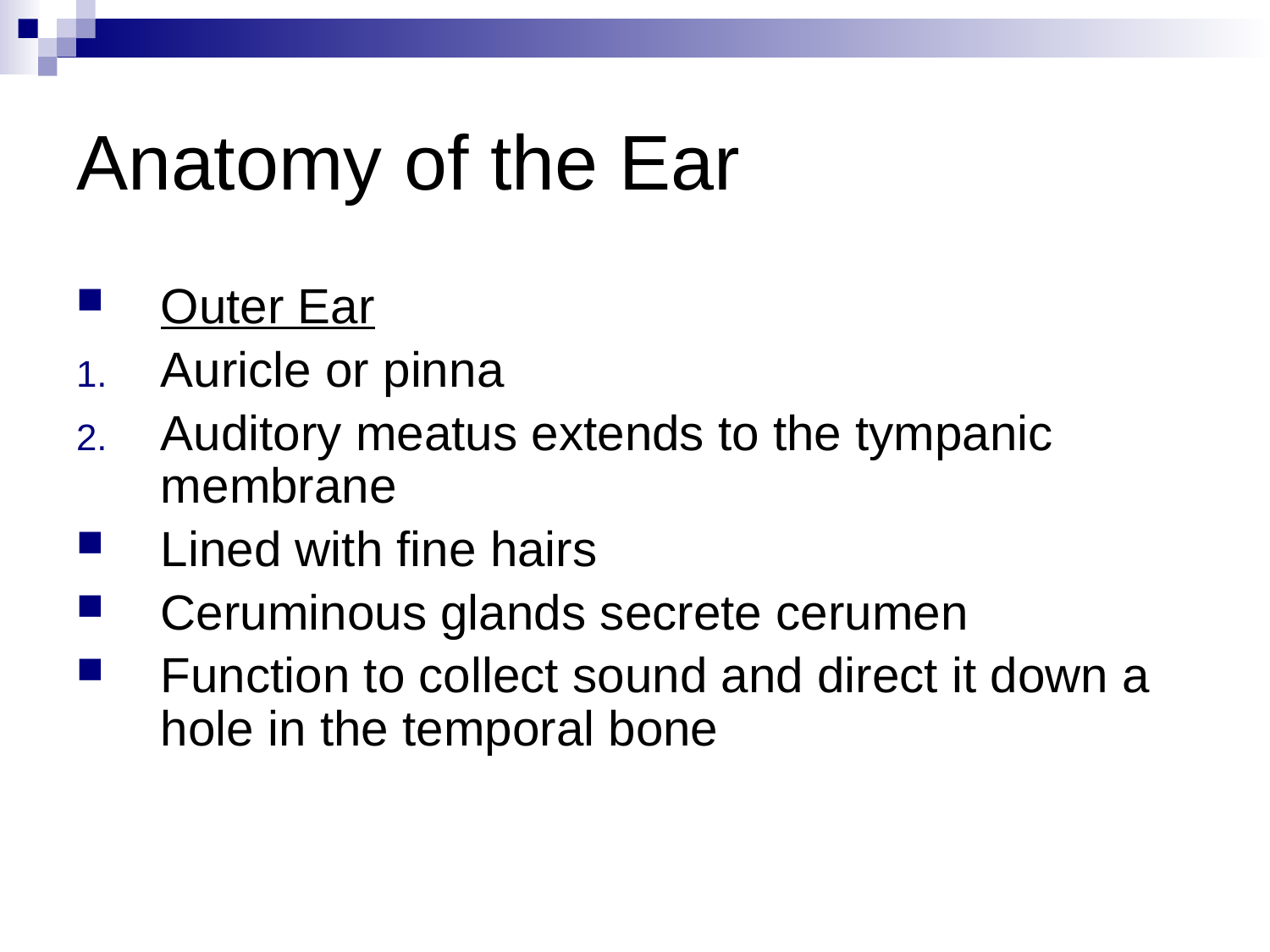

# Anatomy of the Ear
Outer Ear
Auricle or pinna
Auditory meatus extends to the tympanic membrane
Lined with fine hairs
Ceruminous glands secrete cerumen
Function to collect sound and direct it down a hole in the temporal bone